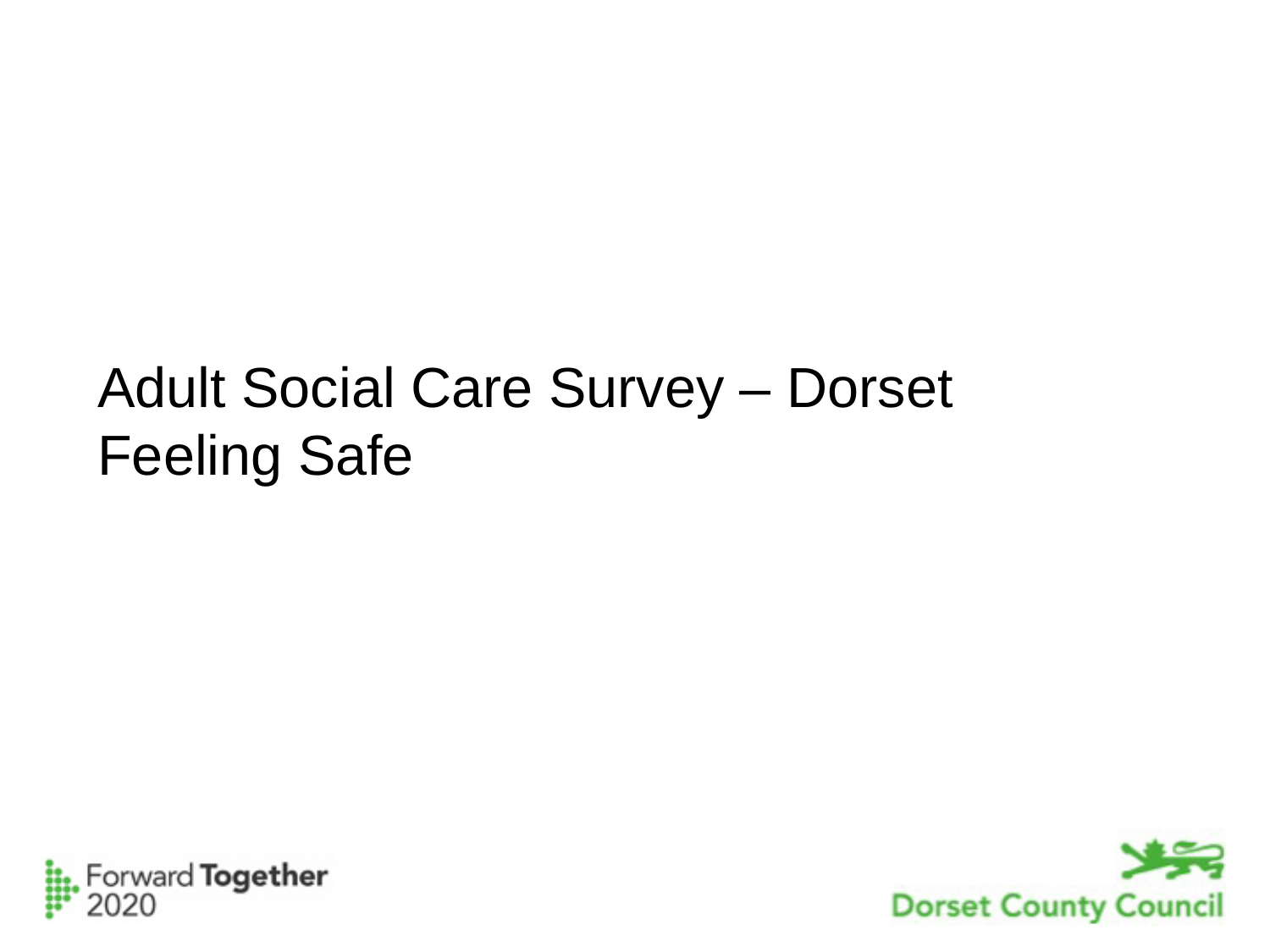

# Adult Social Care Survey – Dorset Feeling Safe